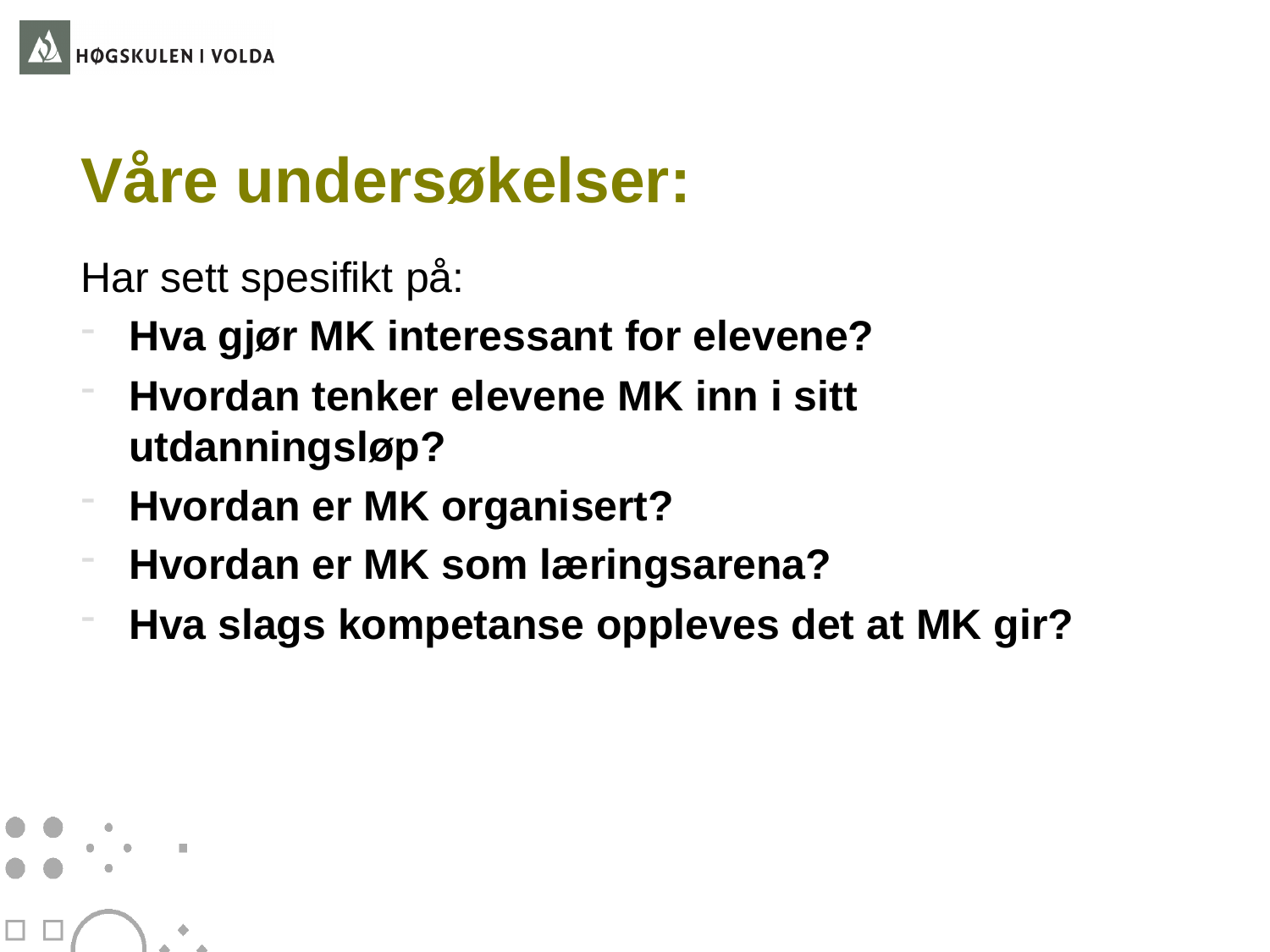

# Våre undersøkelser:
Har sett spesifikt på:
Hva gjør MK interessant for elevene?
Hvordan tenker elevene MK inn i sitt utdanningsløp?
Hvordan er MK organisert?
Hvordan er MK som læringsarena?
Hva slags kompetanse oppleves det at MK gir?